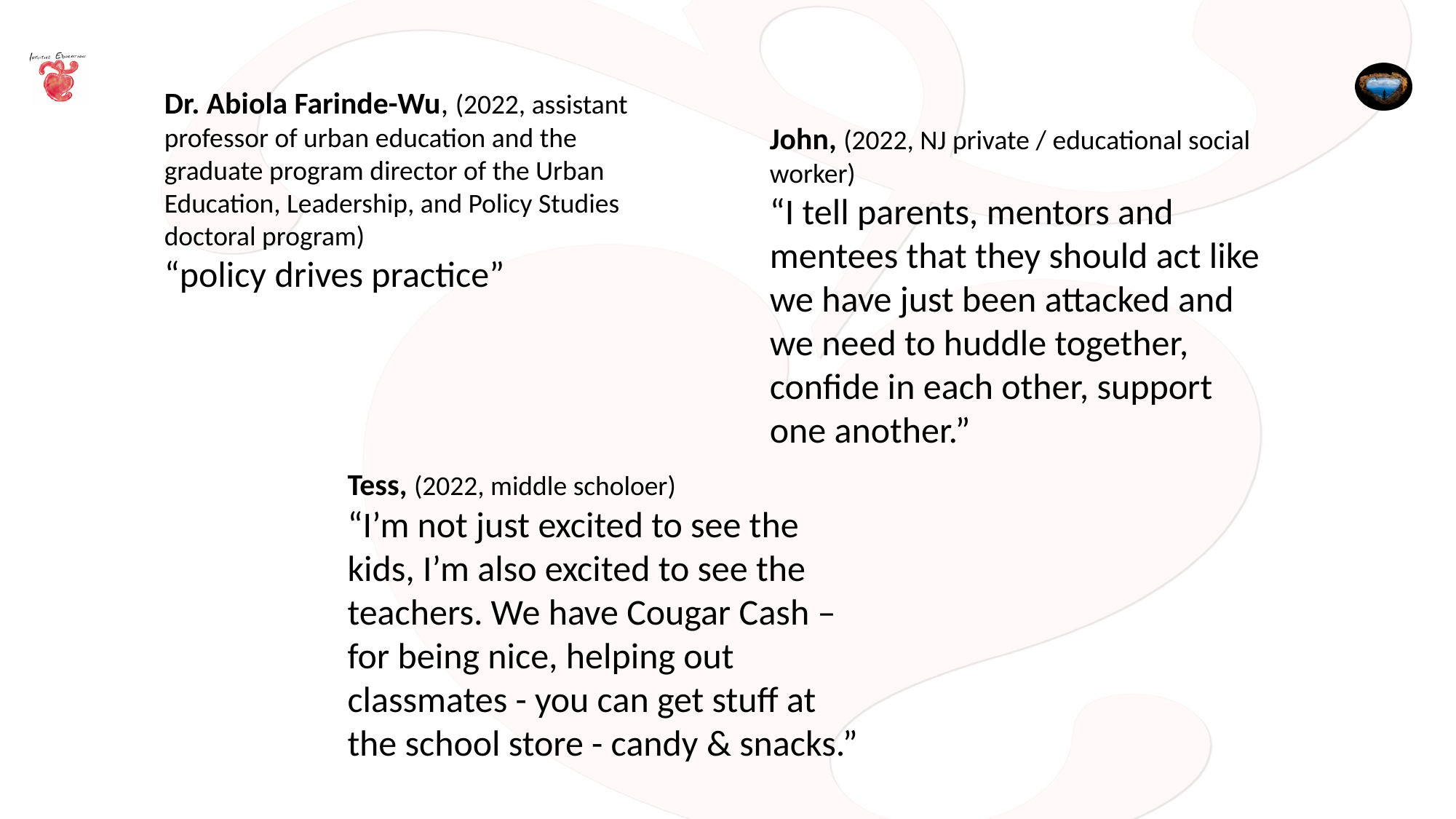

Dr. Abiola Farinde-Wu, (2022, assistant professor of urban education and the graduate program director of the Urban Education, Leadership, and Policy Studies doctoral program)
“policy drives practice”
John, (2022, NJ private / educational social worker)
“I tell parents, mentors and mentees that they should act like we have just been attacked and we need to huddle together, confide in each other, support one another.”
Tess, (2022, middle scholoer)
“I’m not just excited to see the kids, I’m also excited to see the teachers. We have Cougar Cash – for being nice, helping out classmates - you can get stuff at the school store - candy & snacks.”